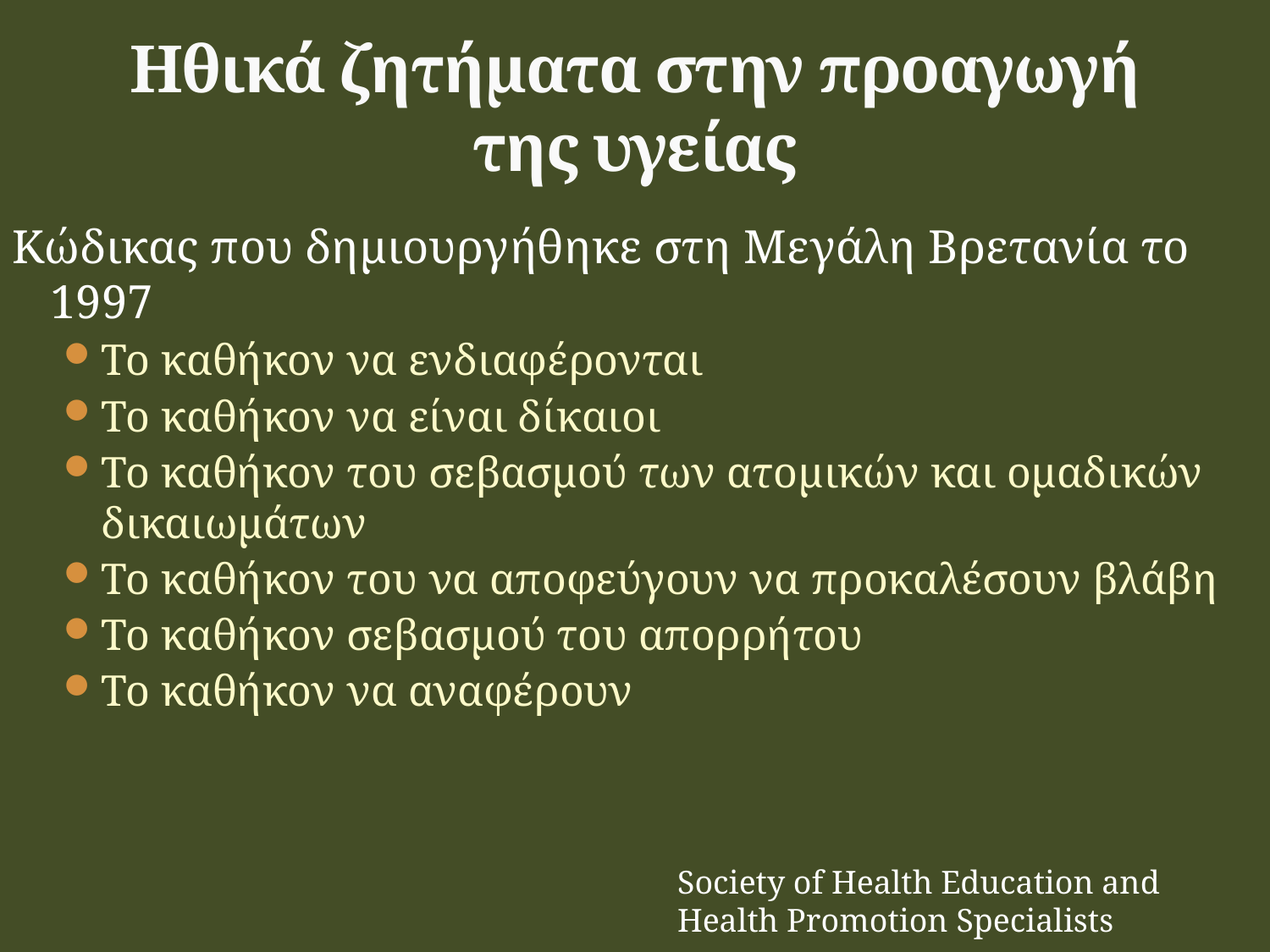

# Ηθικά ζητήματα στην προαγωγή της υγείας
Κώδικας που δημιουργήθηκε στη Μεγάλη Βρετανία το 1997
Το καθήκον να ενδιαφέρονται
Το καθήκον να είναι δίκαιοι
Το καθήκον του σεβασμού των ατομικών και ομαδικών δικαιωμάτων
Το καθήκον του να αποφεύγουν να προκαλέσουν βλάβη
Το καθήκον σεβασμού του απορρήτου
Το καθήκον να αναφέρουν

Society of Health Education and Health Promotion Specialists